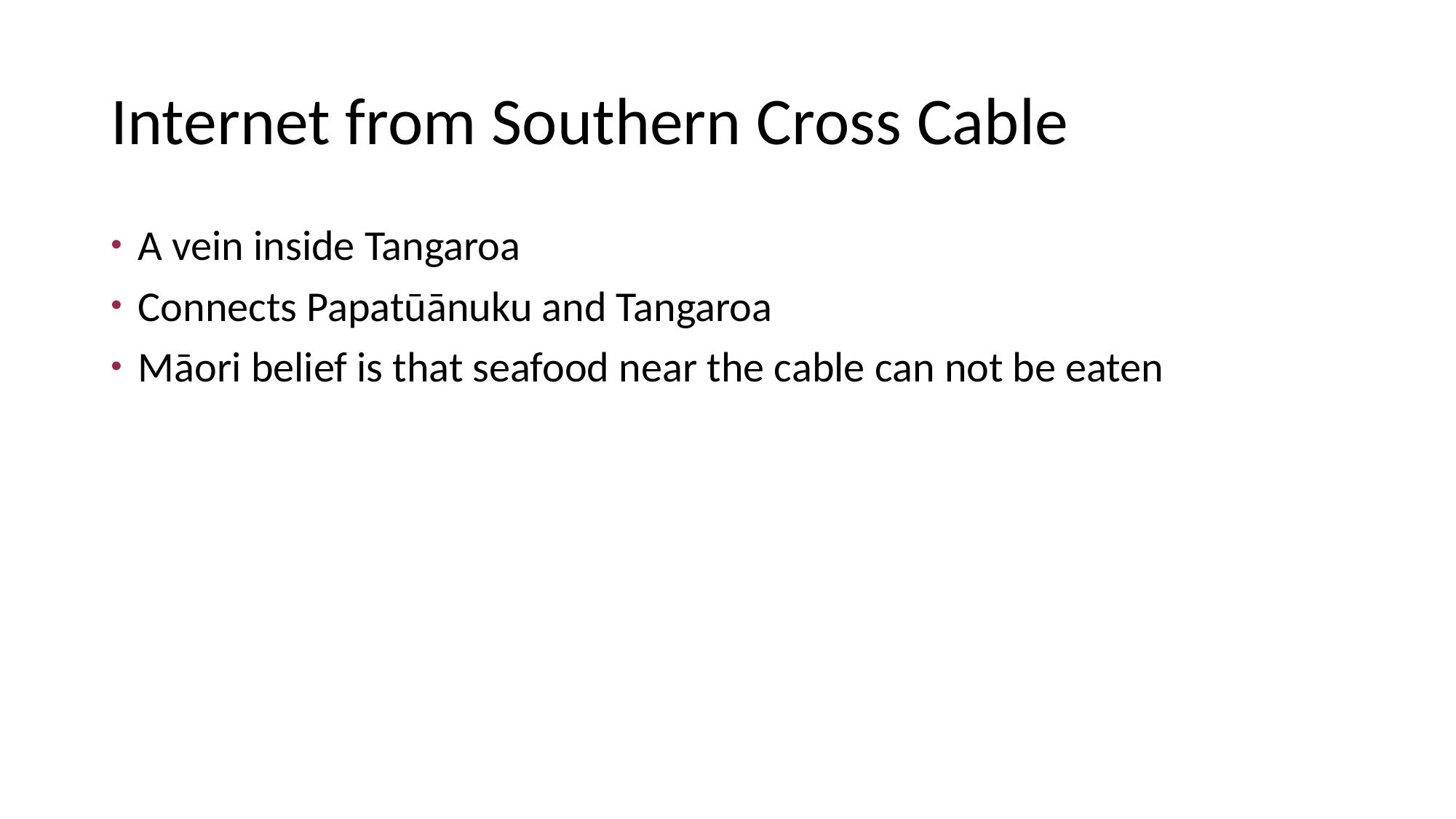

Internet from Southern Cross Cable
A vein inside Tangaroa
Connects Papatūānuku and Tangaroa
Māori belief is that seafood near the cable can not be eaten